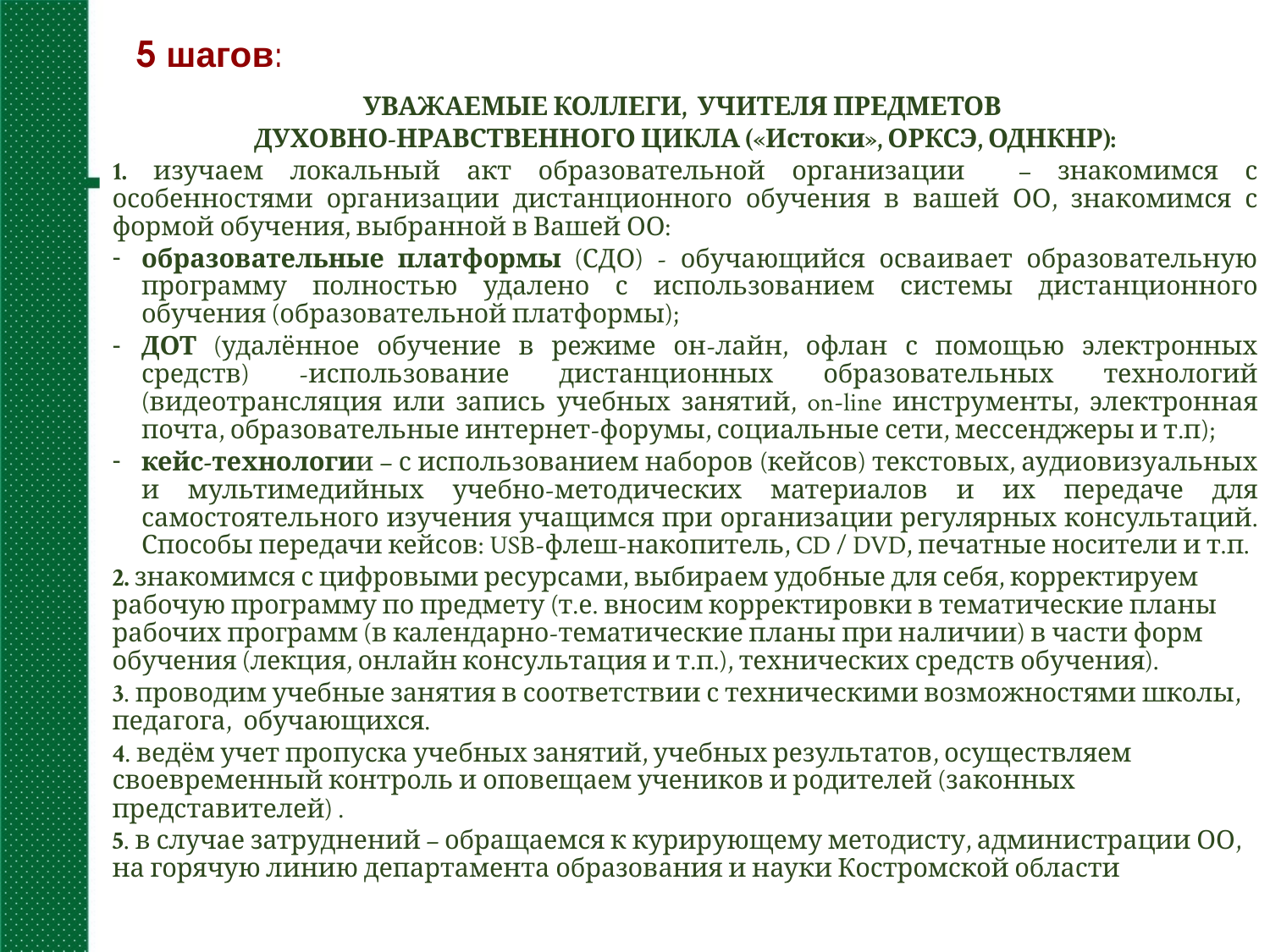

# 5 шагов:
УВАЖАЕМЫЕ КОЛЛЕГИ,  УЧИТЕЛЯ ПРЕДМЕТОВ
ДУХОВНО-НРАВСТВЕННОГО ЦИКЛА («Истоки», ОРКСЭ, ОДНКНР):
1. изучаем локальный акт образовательной организации  – знакомимся с особенностями организации дистанционного обучения в вашей ОО, знакомимся с формой обучения, выбранной в Вашей ОО:
образовательные платформы (СДО) - обучающийся осваивает образовательную программу полностью удалено с использованием системы дистанционного обучения (образовательной платформы);
ДОТ (удалённое обучение в режиме он-лайн, офлан с помощью электронных средств) -использование дистанционных образовательных технологий (видеотрансляция или запись учебных занятий, on-line инструменты, электронная почта, образовательные интернет-форумы, социальные сети, мессенджеры и т.п);
кейс-технологии – с использованием наборов (кейсов) текстовых, аудиовизуальных и мультимедийных учебно-методических материалов и их передаче для самостоятельного изучения учащимся при организации регулярных консультаций. Способы передачи кейсов: USB-флеш-накопитель, CD / DVD, печатные носители и т.п.
2. знакомимся с цифровыми ресурсами, выбираем удобные для себя, корректируем рабочую программу по предмету (т.е. вносим корректировки в тематические планы рабочих программ (в календарно-тематические планы при наличии) в части форм обучения (лекция, онлайн консультация и т.п.), технических средств обучения).
3. проводим учебные занятия в соответствии с техническими возможностями школы, педагога,  обучающихся.
4. ведём учет пропуска учебных занятий, учебных результатов, осуществляем своевременный контроль и оповещаем учеников и родителей (законных представителей) .
5. в случае затруднений – обращаемся к курирующему методисту, администрации ОО, на горячую линию департамента образования и науки Костромской области